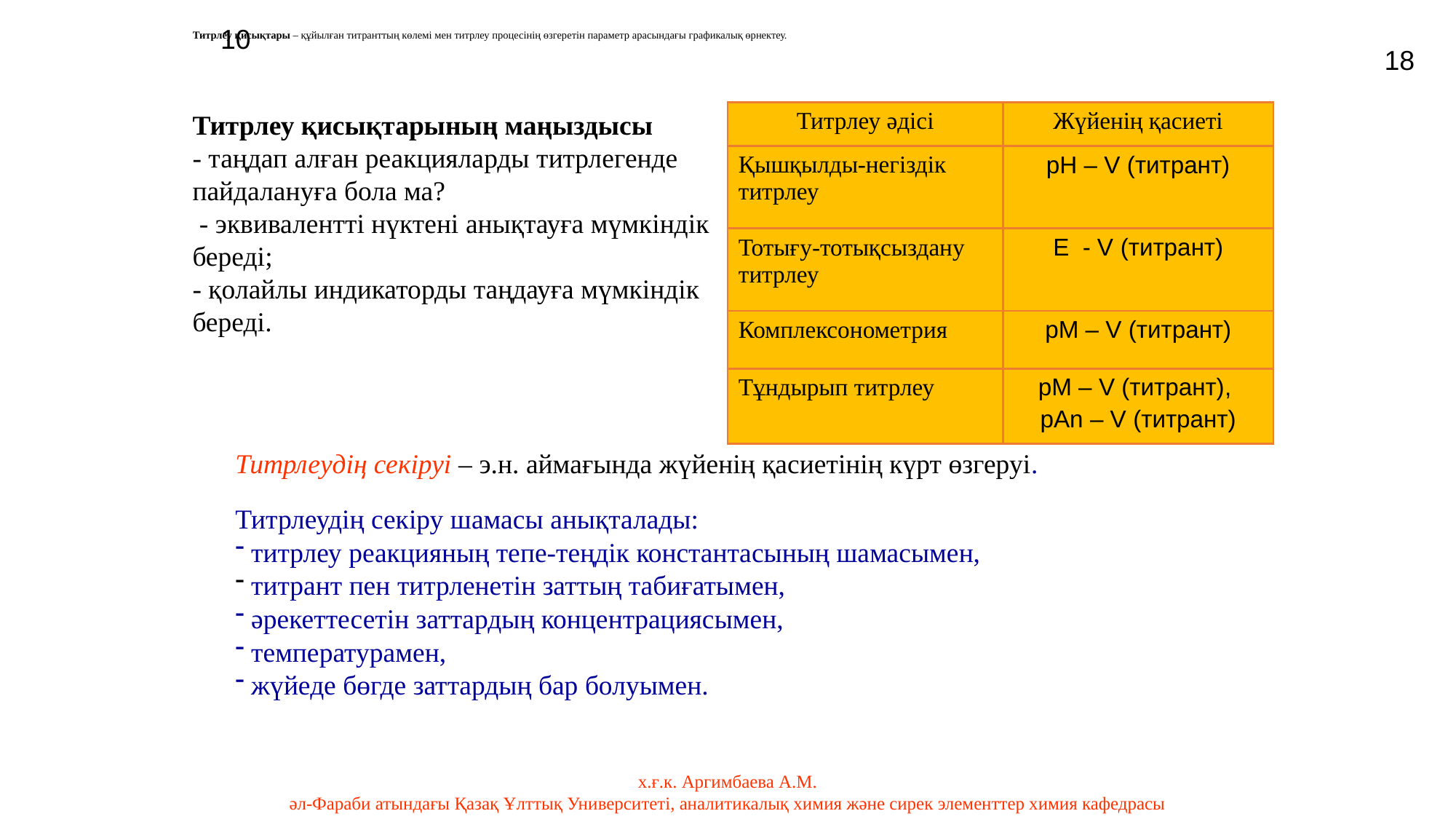

# Титрлеу қисықтары – құйылған титранттың көлемі мен титрлеу процесінің өзгеретін параметр арасындағы графикалық өрнектеу.
10
18
Титрлеу қисықтарының маңыздысы
- таңдап алған реакцияларды титрлегенде пайдалануға бола ма?
 - эквивалентті нүктені анықтауға мүмкіндік береді;
- қолайлы индикаторды таңдауға мүмкіндік береді.
| Титрлеу әдісі | Жүйенің қасиеті |
| --- | --- |
| Қышқылды-негіздік титрлеу | рН – V (титрант) |
| Тотығу-тотықсыздану титрлеу | E - V (титрант) |
| Комплексонометрия | pM – V (титрант) |
| Тұндырып титрлеу | pM – V (титрант), pAn – V (титрант) |
Титрлеудің секіруі – э.н. аймағында жүйенің қасиетінің күрт өзгеруі.

Титрлеудің секіру шамасы анықталады:
 титрлеу реакцияның тепе-теңдік константасының шамасымен,
 титрант пен титрленетін заттың табиғатымен,
 әрекеттесетін заттардың концентрациясымен,
 температурамен,
 жүйеде бөгде заттардың бар болуымен.
х.ғ.к. Аргимбаева А.М.
әл-Фараби атындағы Қазақ Ұлттық Университеті, аналитикалық химия және сирек элементтер химия кафедрасы